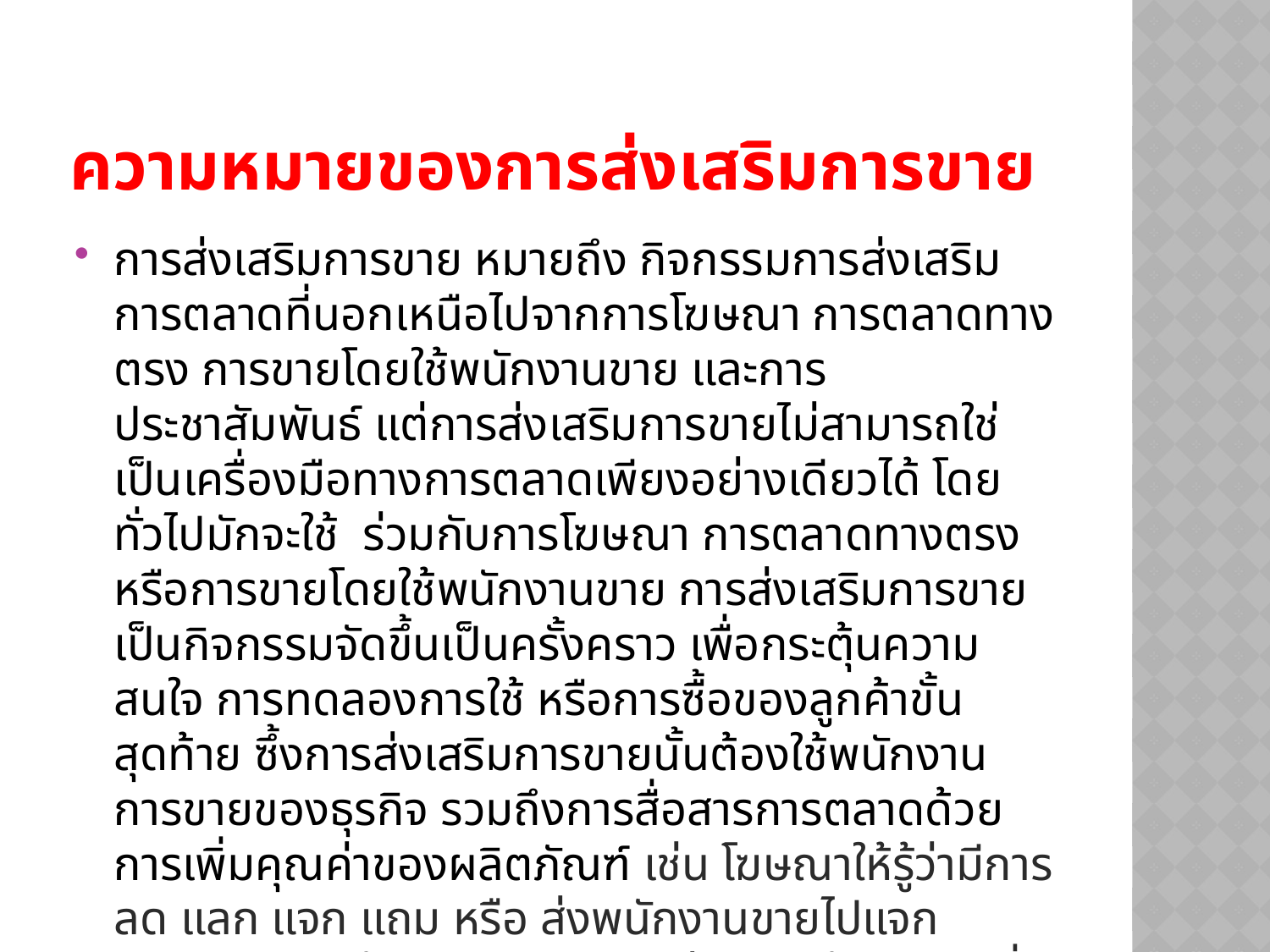

# ความหมายของการส่งเสริมการขาย
การส่งเสริมการขาย หมายถึง กิจกรรมการส่งเสริมการตลาดที่นอกเหนือไปจากการโฆษณา การตลาดทางตรง การขายโดยใช้พนักงานขาย และการประชาสัมพันธ์ แต่การส่งเสริมการขายไม่สามารถใช่เป็นเครื่องมือทางการตลาดเพียงอย่างเดียวได้ โดยทั่วไปมักจะใช้  ร่วมกับการโฆษณา การตลาดทางตรง หรือการขายโดยใช้พนักงานขาย การส่งเสริมการขายเป็นกิจกรรมจัดขึ้นเป็นครั้งคราว เพื่อกระตุ้นความสนใจ การทดลองการใช้ หรือการซื้อของลูกค้าขั้นสุดท้าย ซึ้งการส่งเสริมการขายนั้นต้องใช้พนักงานการขายของธุรกิจ รวมถึงการสื่อสารการตลาดด้วยการเพิ่มคุณค่าของผลิตภัณฑ์ เช่น โฆษณาให้รู้ว่ามีการลด แลก แจก แถม หรือ ส่งพนักงานขายไปแจกผลิตภัณฑ์สินค้าหรือบริการตัวอย่างตามบ้านเรือน ที่อยู่อาศัย เป็นต้น